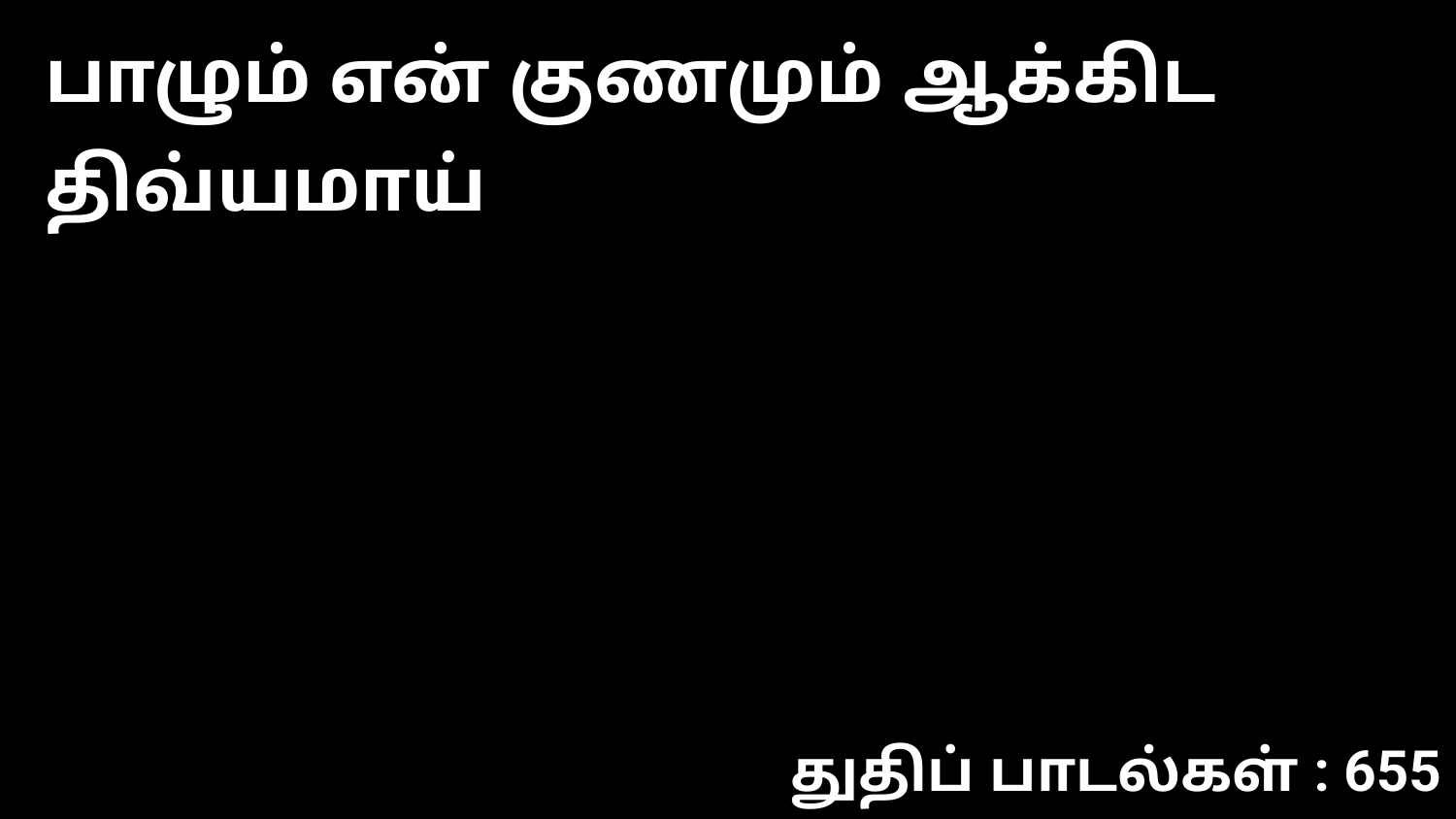

பாழும் என் குணமும் ஆக்கிட திவ்யமாய்
துதிப் பாடல்கள் : 655